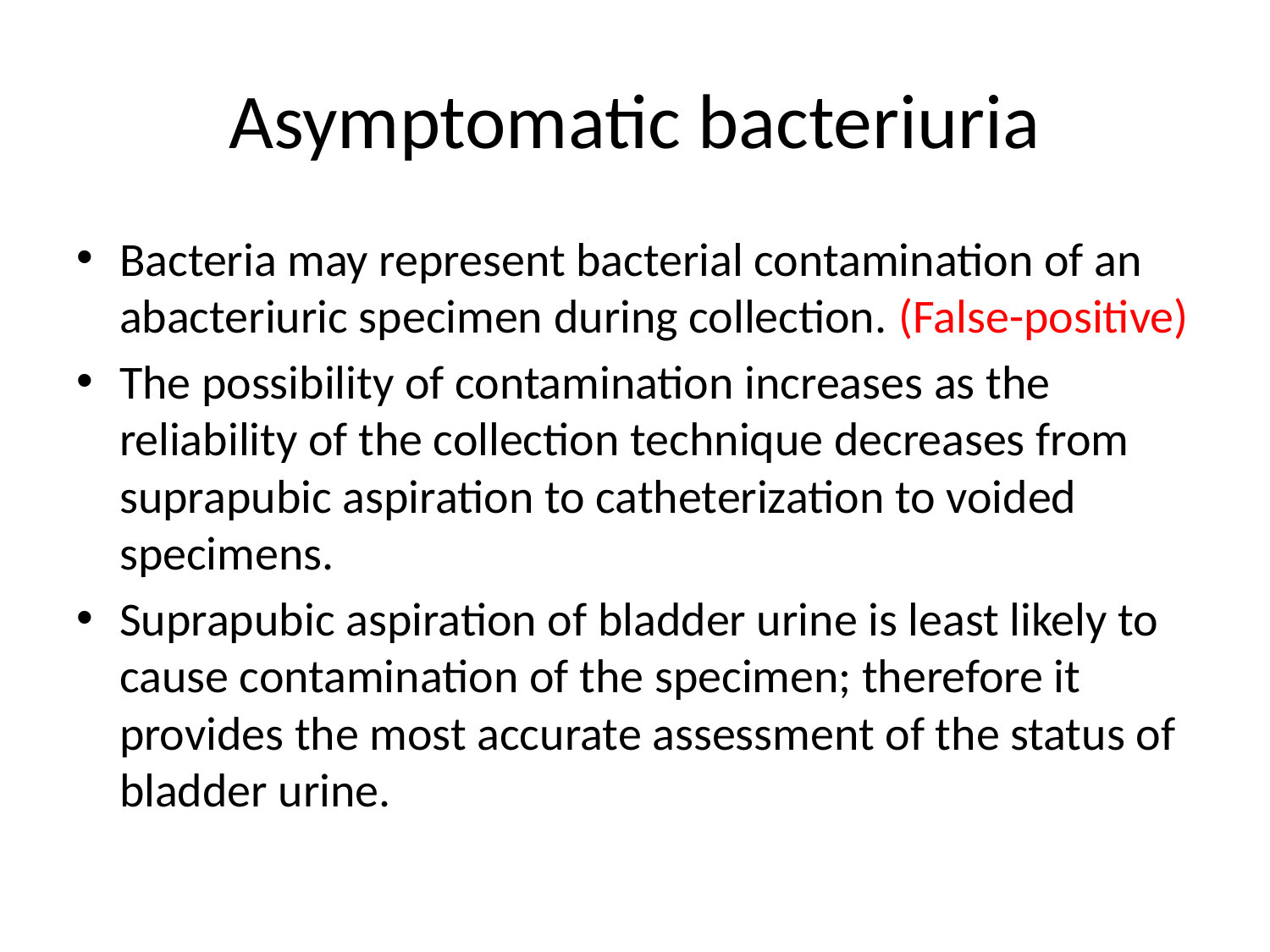

# Asymptomatic bacteriuria
Bacteria may represent bacterial contamination of an abacteriuric specimen during collection. (False-positive)
The possibility of contamination increases as the reliability of the collection technique decreases from suprapubic aspiration to catheterization to voided specimens.
Suprapubic aspiration of bladder urine is least likely to cause contamination of the specimen; therefore it provides the most accurate assessment of the status of bladder urine.